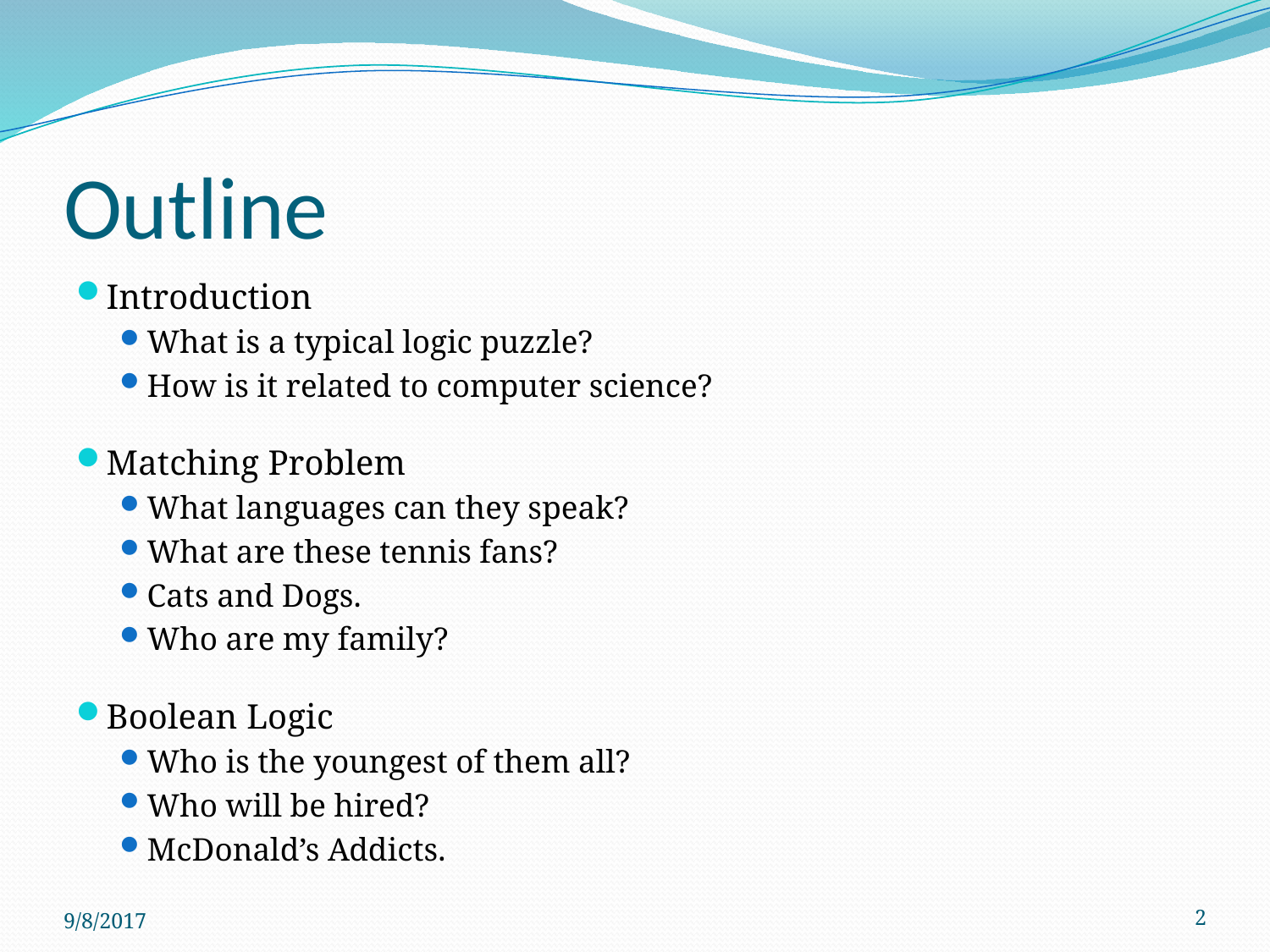

# Outline
Introduction
What is a typical logic puzzle?
How is it related to computer science?

Matching Problem
What languages can they speak?
What are these tennis fans?
Cats and Dogs.
Who are my family?

Boolean Logic
Who is the youngest of them all?
Who will be hired?
McDonald’s Addicts.

9/8/2017
2